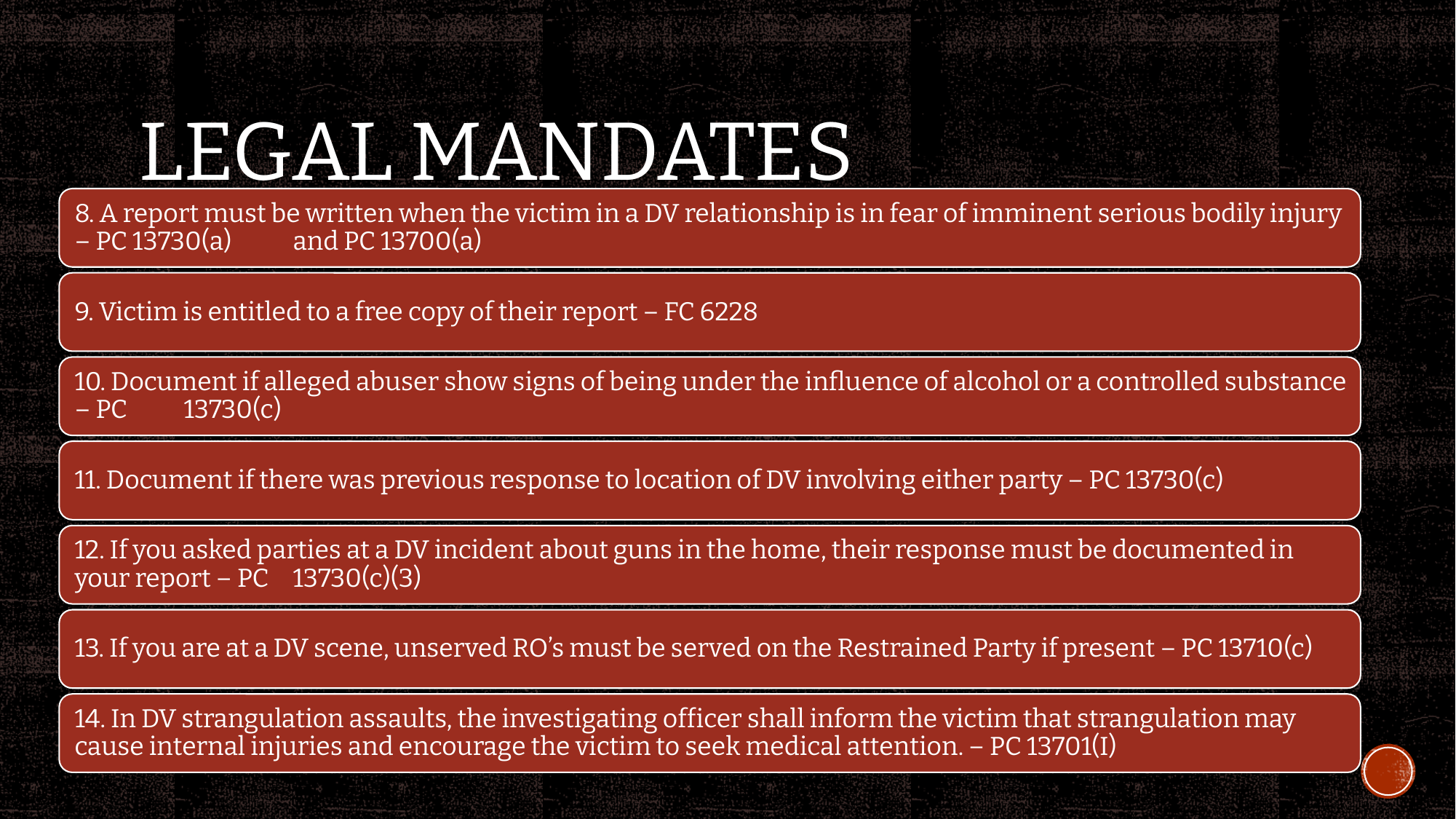

# Legal Mandates
8. A report must be written when the victim in a DV relationship is in fear of imminent serious bodily injury – PC 13730(a) 	and PC 13700(a)
9. Victim is entitled to a free copy of their report – FC 6228
10. Document if alleged abuser show signs of being under the influence of alcohol or a controlled substance – PC 	13730(c)
11. Document if there was previous response to location of DV involving either party – PC 13730(c)
12. If you asked parties at a DV incident about guns in the home, their response must be documented in your report – PC 	13730(c)(3)
13. If you are at a DV scene, unserved RO’s must be served on the Restrained Party if present – PC 13710(c)
14. In DV strangulation assaults, the investigating officer shall inform the victim that strangulation may cause internal injuries and encourage the victim to seek medical attention. – PC 13701(I)